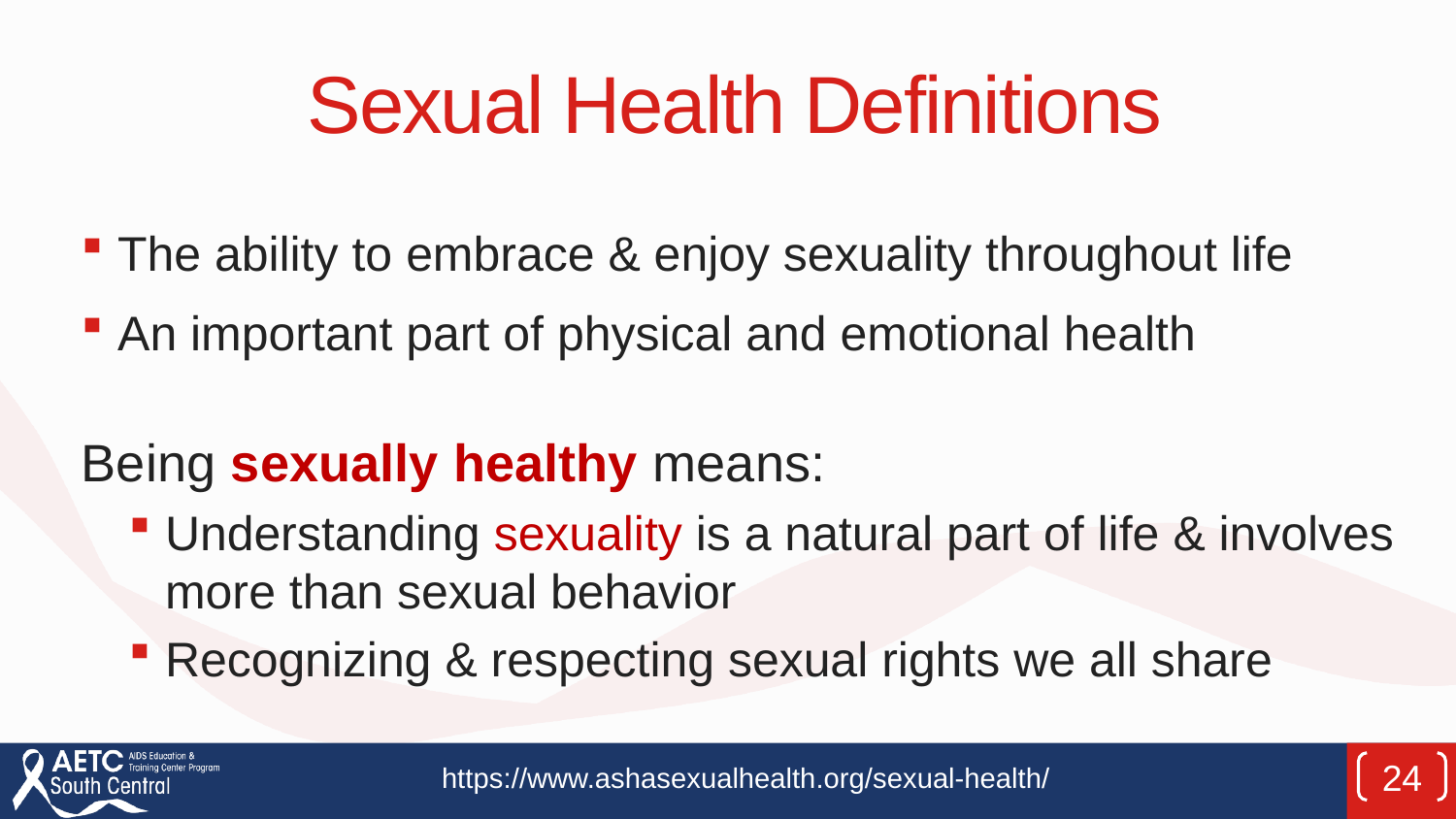

# Sexual Health Definitions
The ability to embrace & enjoy sexuality throughout life
An important part of physical and emotional health

Being sexually healthy means:
Understanding sexuality is a natural part of life & involves more than sexual behavior
Recognizing & respecting sexual rights we all share

https://www.ashasexualhealth.org/sexual-health/
24